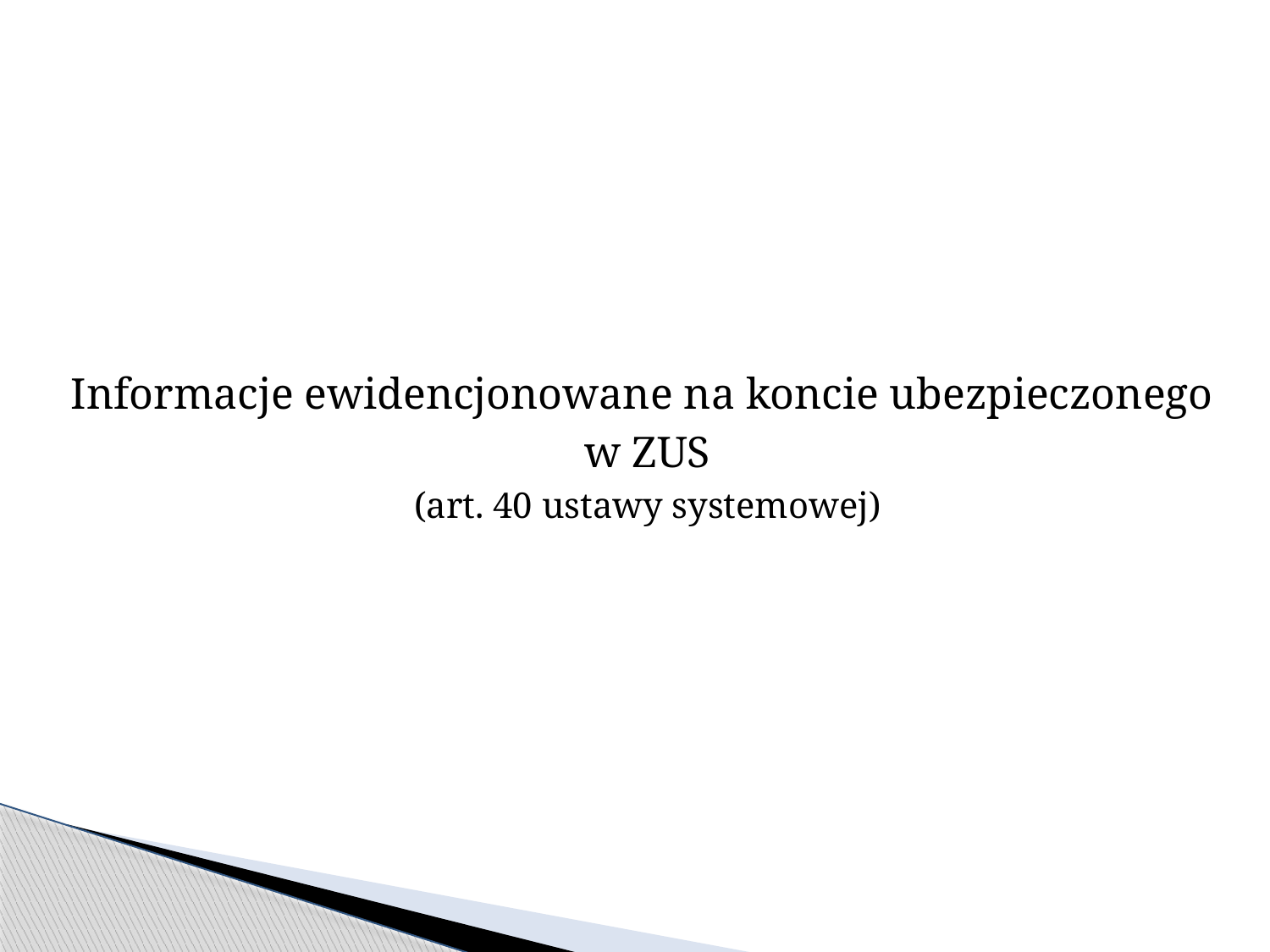

Informacje ewidencjonowane na koncie ubezpieczonego
w ZUS
(art. 40 ustawy systemowej)